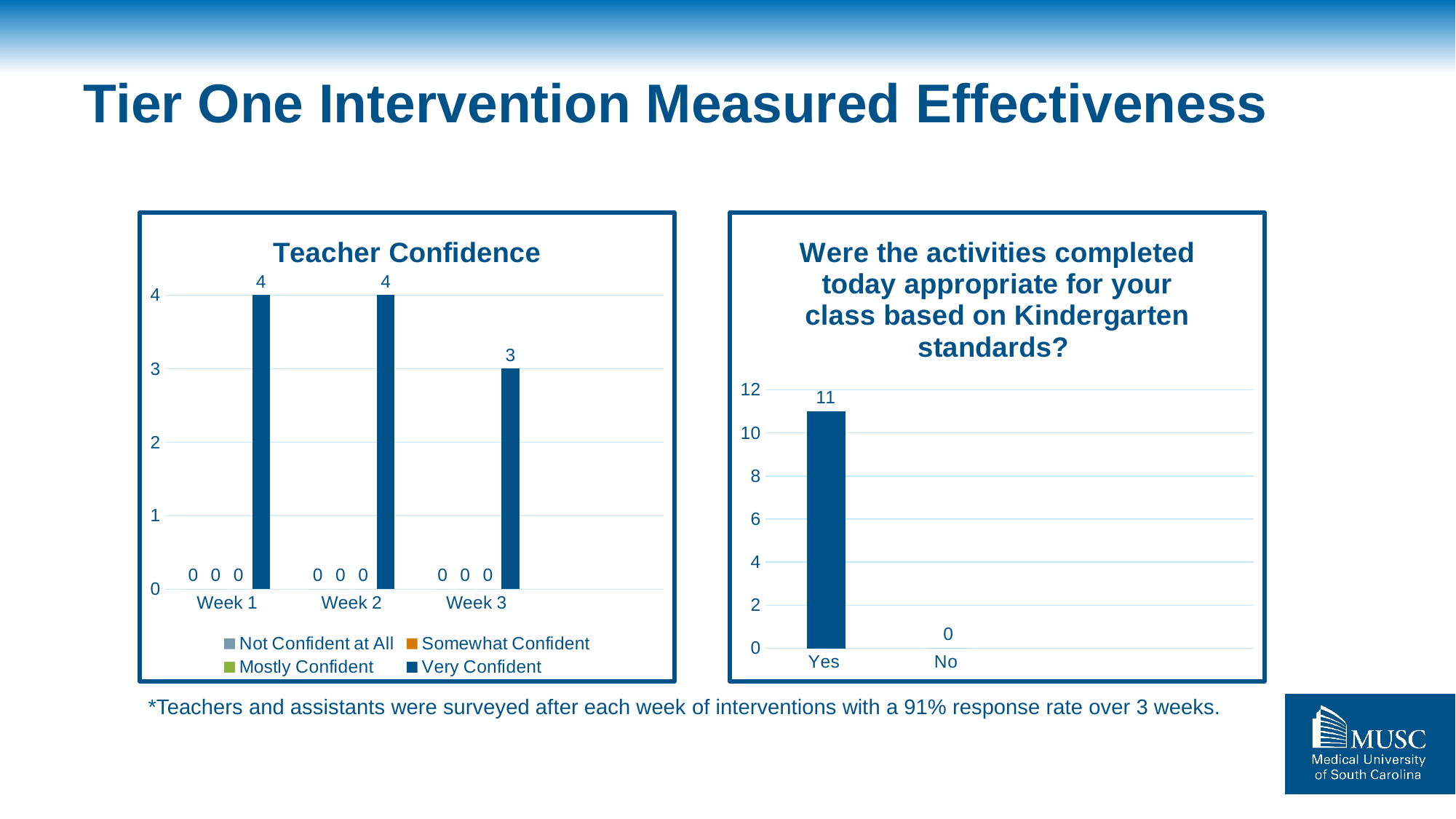

# Tier One Intervention Measured Effectiveness

### Chart: Teacher Confidence

| Category | Not Confident at All | Somewhat Confident | Mostly Confident | Very Confident  |
|---|---|---|---|---|
| Week 1 | 0.0 | 0.0 | 0.0 | 4.0 |
| Week 2 | 0.0 | 0.0 | 0.0 | 4.0 |
| Week 3 | 0.0 | 0.0 | 0.0 | 3.0 |

### Chart:

| Category | Were the activities completed today appropriate for your class based on Kindergarten standards?  |
|---|---|
| Yes  | 11.0 |
| No  | 0.0 |
*Teachers and assistants were surveyed after each week of interventions with a 91% response rate over 3 weeks.